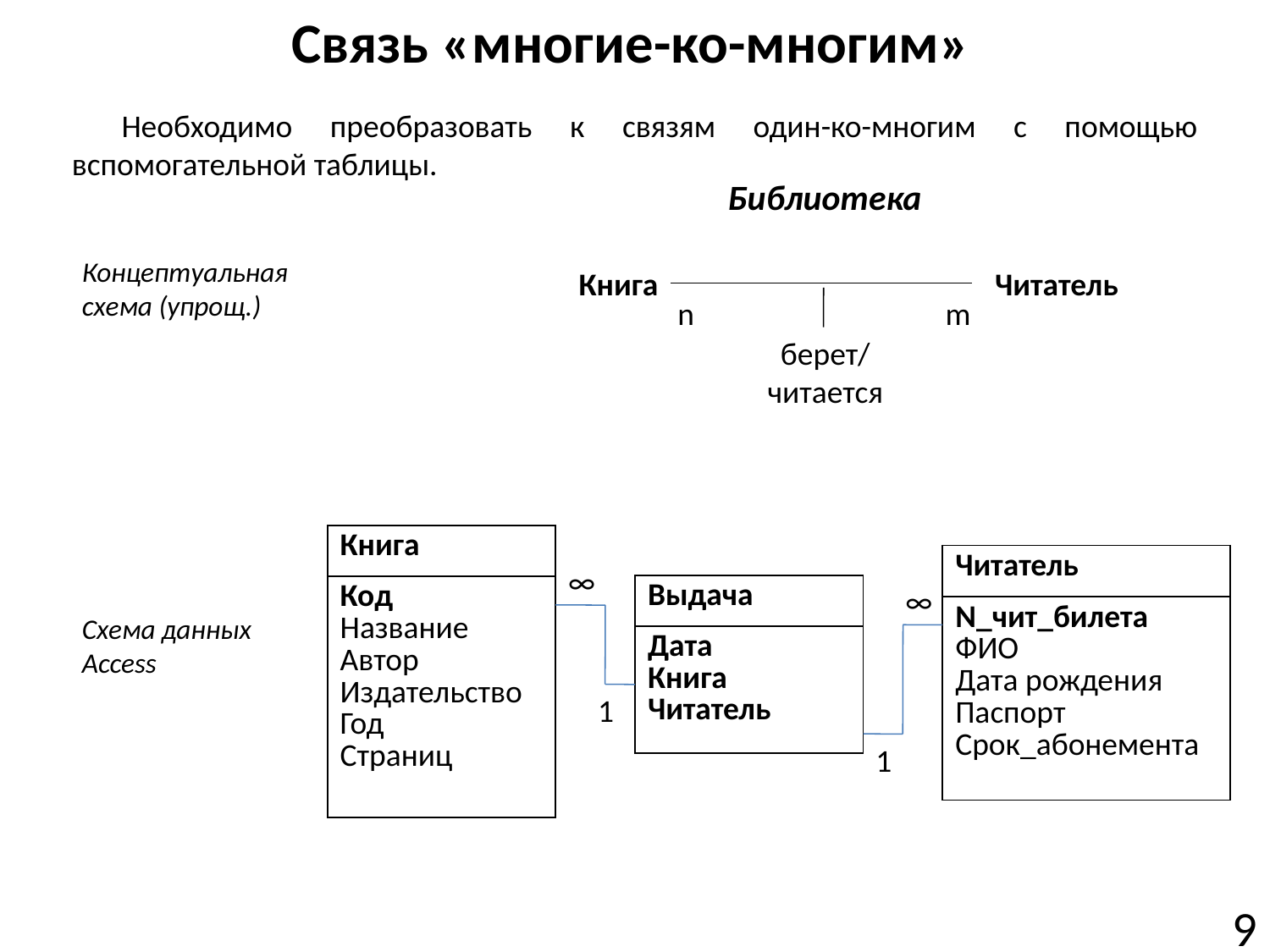

# Связь «многие-ко-многим»
Необходимо преобразовать к связям один-ко-многим с помощью вспомогательной таблицы.
Библиотека
Концептуальная схема (упрощ.)
Книга
Читатель
n
m
берет/
читается
| Книга |
| --- |
| Код Название Автор Издательство Год Страниц |
| Читатель |
| --- |
| N\_чит\_билета ФИО Дата рождения Паспорт Срок\_абонемента |
∞
| Выдача |
| --- |
| Дата Книга Читатель |
∞
Схема данных Access
1
1
9